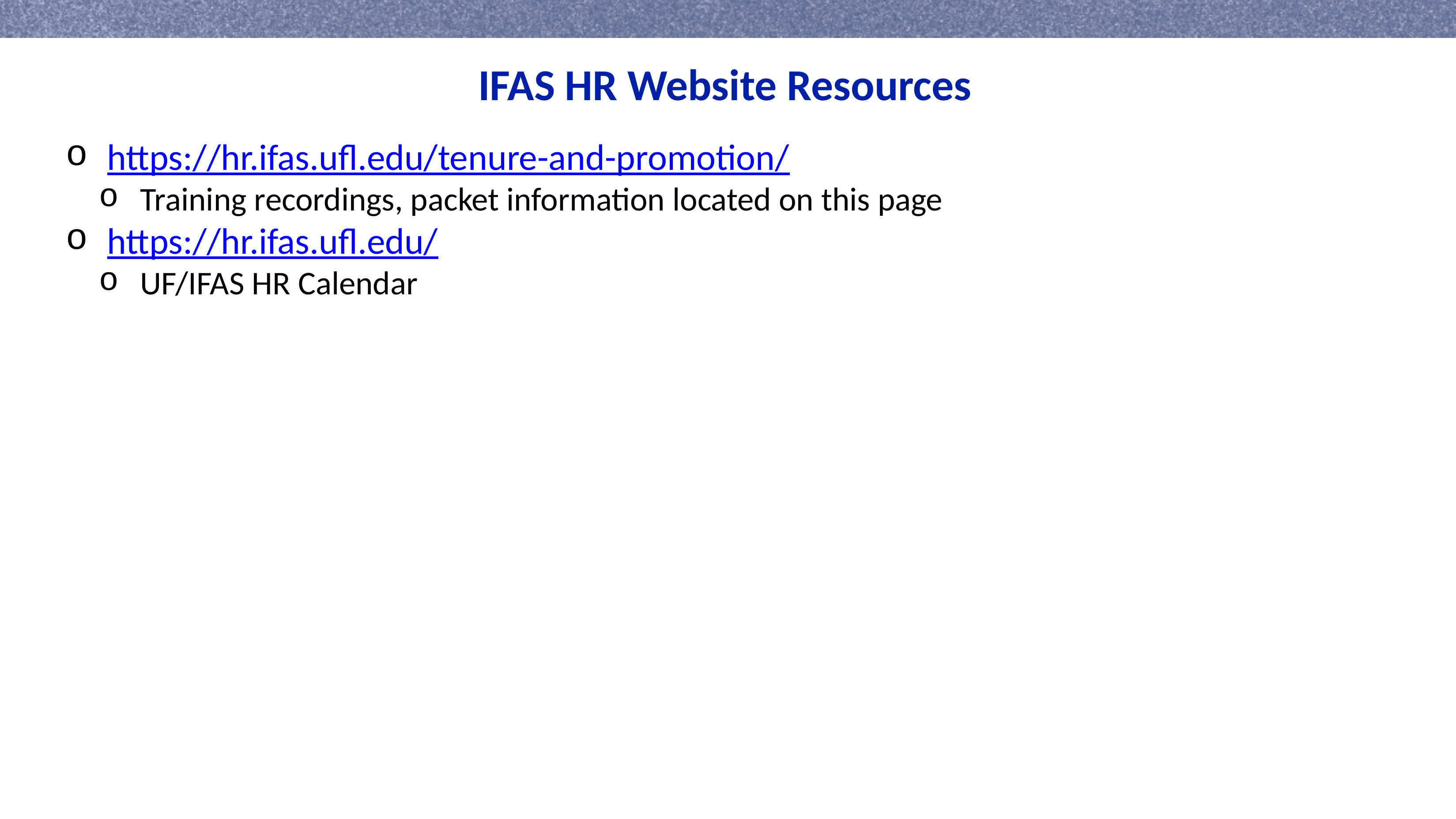

IFAS HR Website Resources
https://hr.ifas.ufl.edu/tenure-and-promotion/
Training recordings, packet information located on this page
https://hr.ifas.ufl.edu/
UF/IFAS HR Calendar